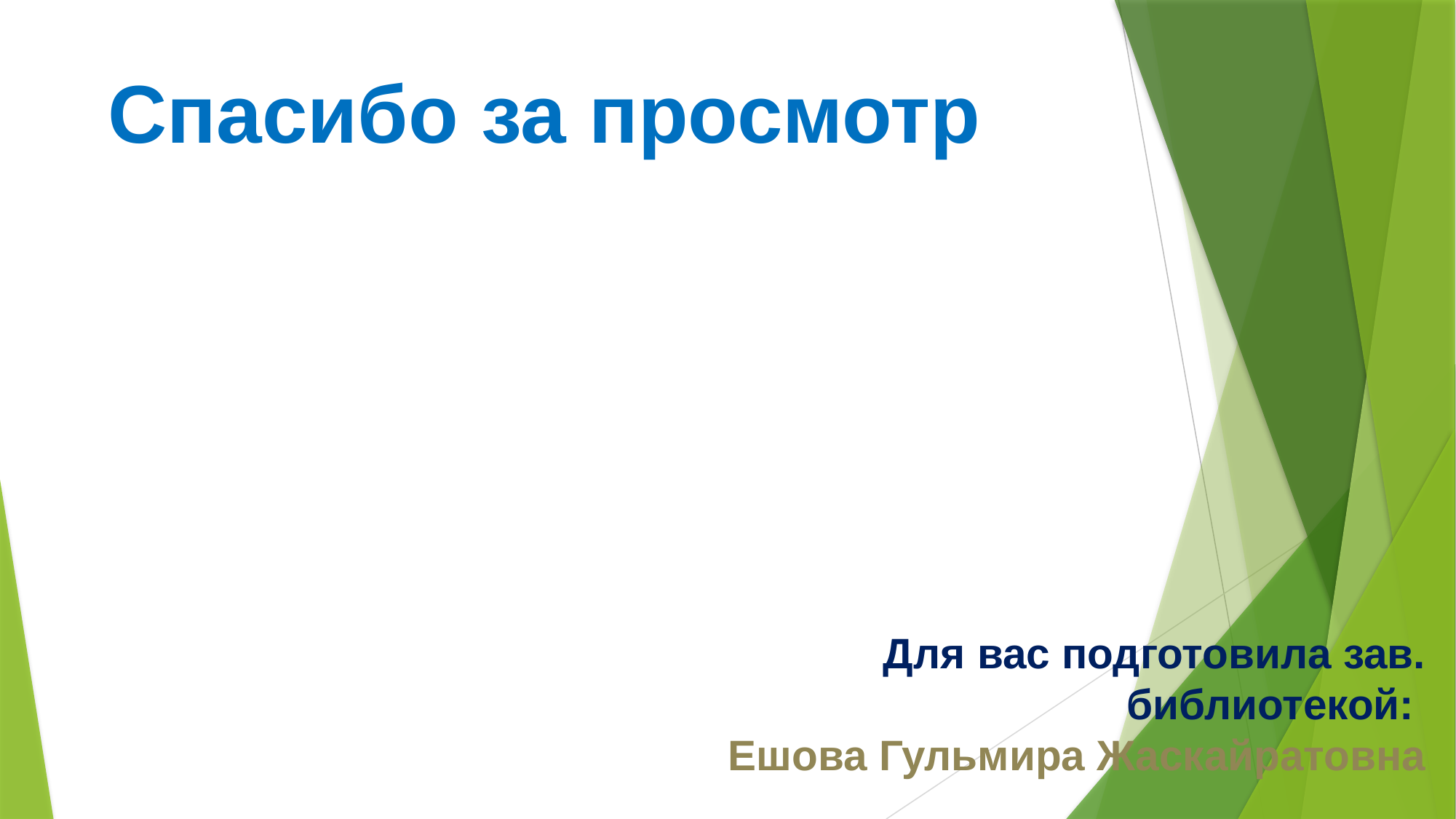

Спасибо за просмотр
# Для вас подготовила зав. библиотекой: Ешова Гульмира Жаскайратовна